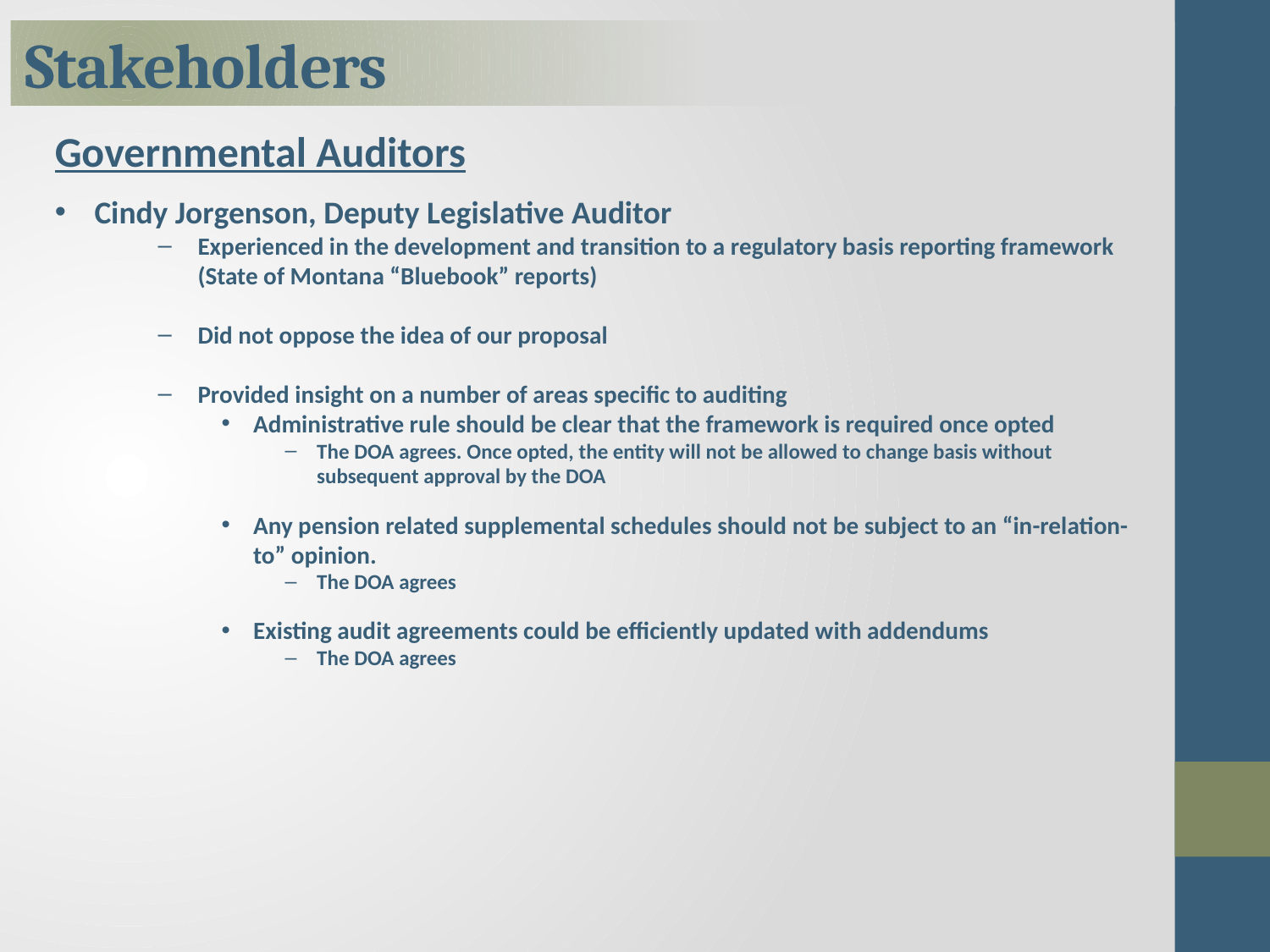

# Stakeholders

Governmental Auditors

Cindy Jorgenson, Deputy Legislative Auditor
Experienced in the development and transition to a regulatory basis reporting framework (State of Montana “Bluebook” reports)

Did not oppose the idea of our proposal

Provided insight on a number of areas specific to auditing
Administrative rule should be clear that the framework is required once opted
The DOA agrees. Once opted, the entity will not be allowed to change basis without subsequent approval by the DOA

Any pension related supplemental schedules should not be subject to an “in-relation-to” opinion.
The DOA agrees

Existing audit agreements could be efficiently updated with addendums
The DOA agrees